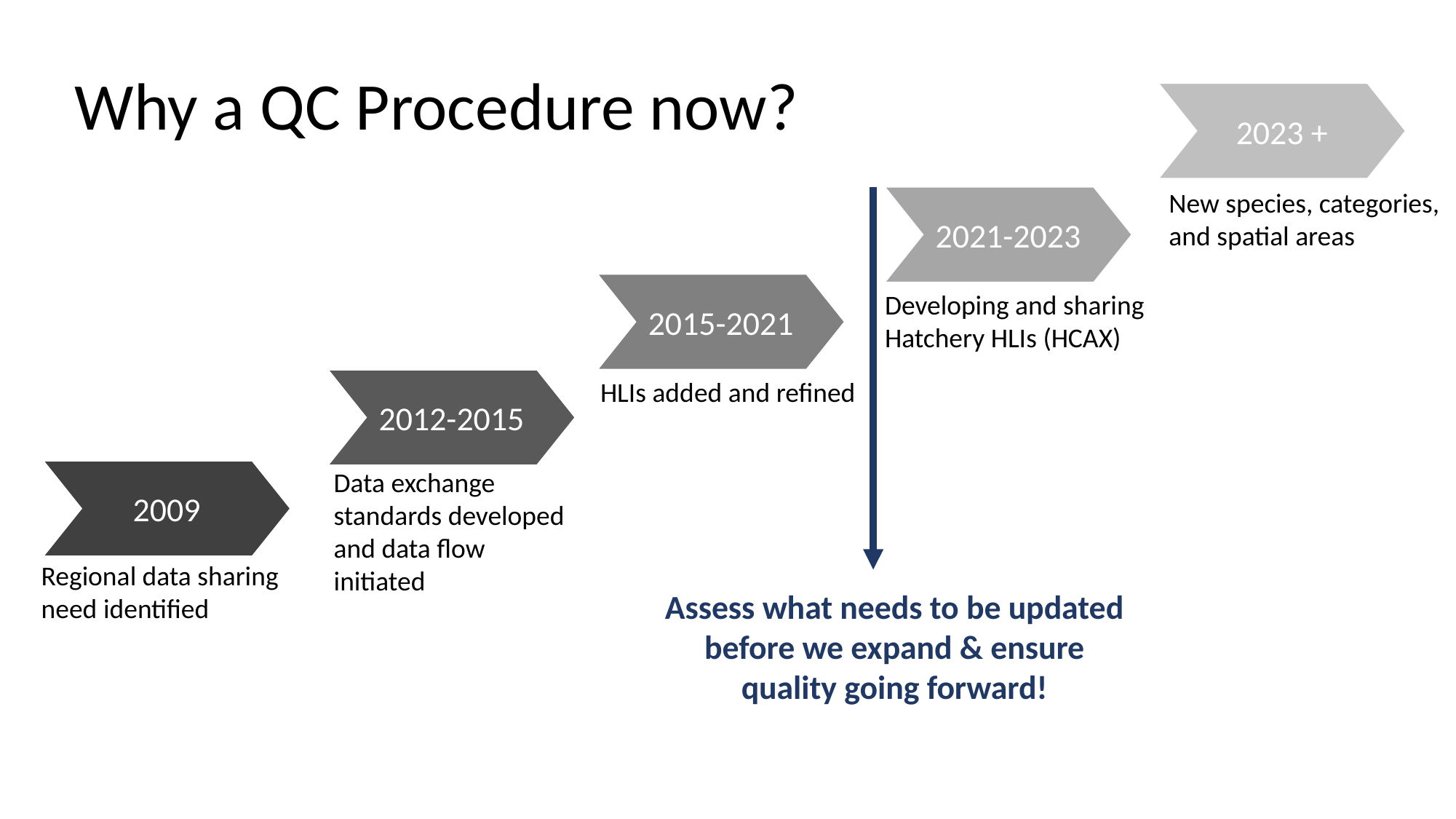

# Why a QC Procedure now?
2023 +
New species, categories, and spatial areas
2021-2023
2015-2021
Developing and sharing Hatchery HLIs (HCAX)
2012-2015
HLIs added and refined
Data exchange standards developed and data flow initiated
2009
Regional data sharing need identified
Assess what needs to be updated before we expand & ensure quality going forward!